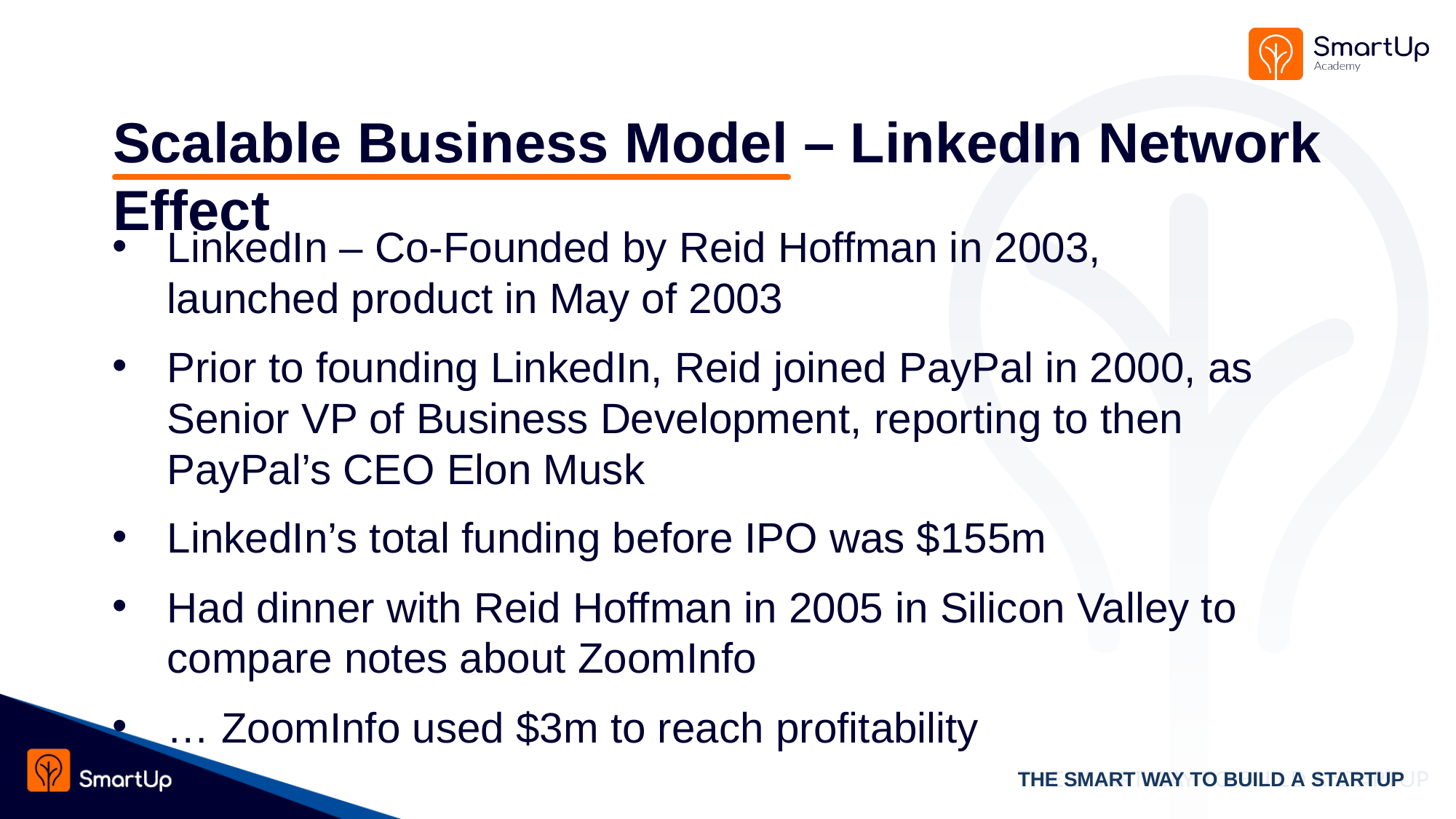

# Scalable Business Model – LinkedIn Network Effect
LinkedIn – Co-Founded by Reid Hoffman in 2003,
launched product in May of 2003
Prior to founding LinkedIn, Reid joined PayPal in 2000, as Senior VP of Business Development, reporting to then PayPal’s CEO Elon Musk
LinkedIn’s total funding before IPO was $155m
Had dinner with Reid Hoffman in 2005 in Silicon Valley to compare notes about ZoomInfo
… ZoomInfo used $3m to reach profitability
THE SMART WAY TO BUILD A STARTUP